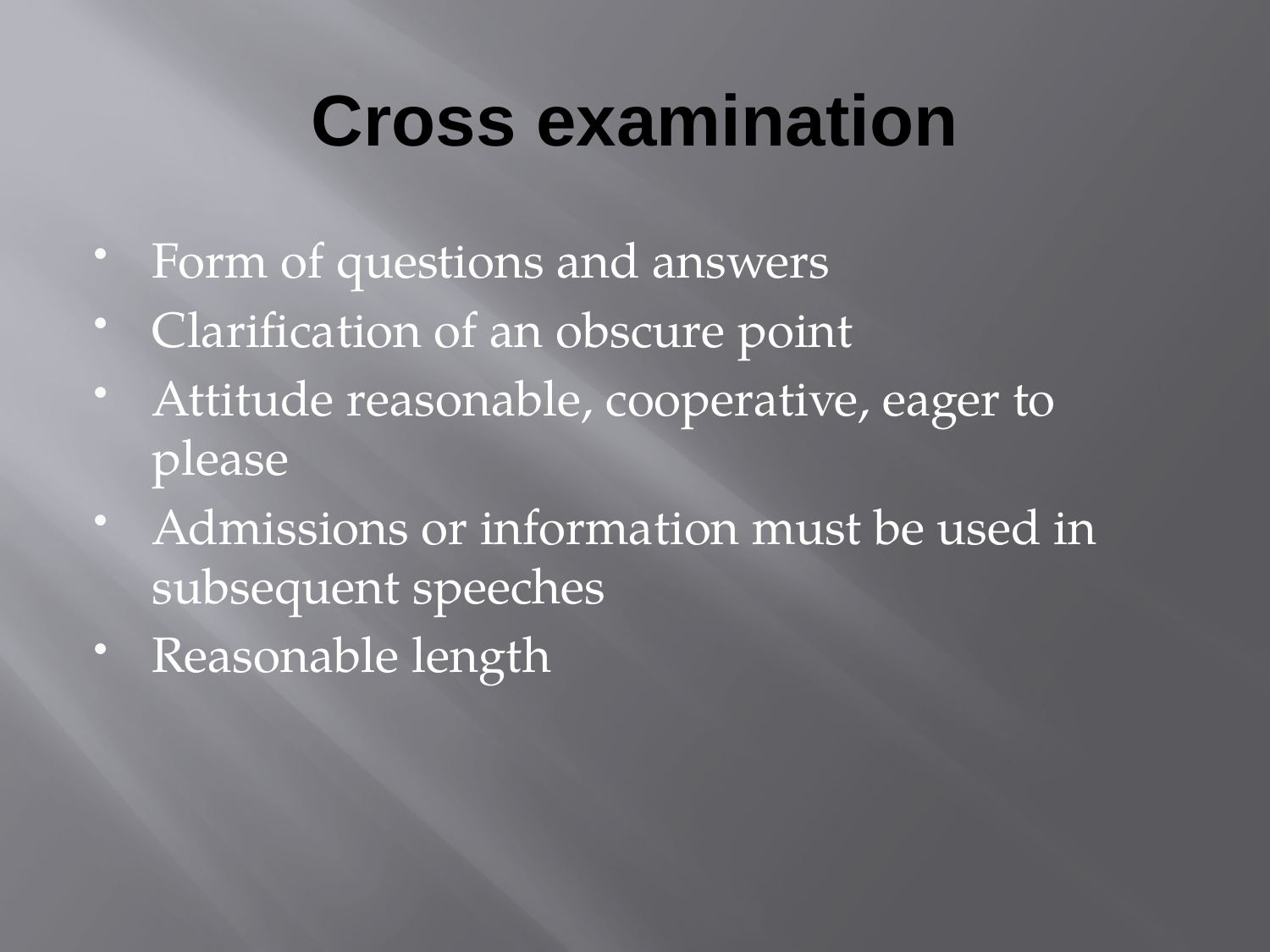

# Cross examination
Form of questions and answers
Clarification of an obscure point
Attitude reasonable, cooperative, eager to please
Admissions or information must be used in subsequent speeches
Reasonable length